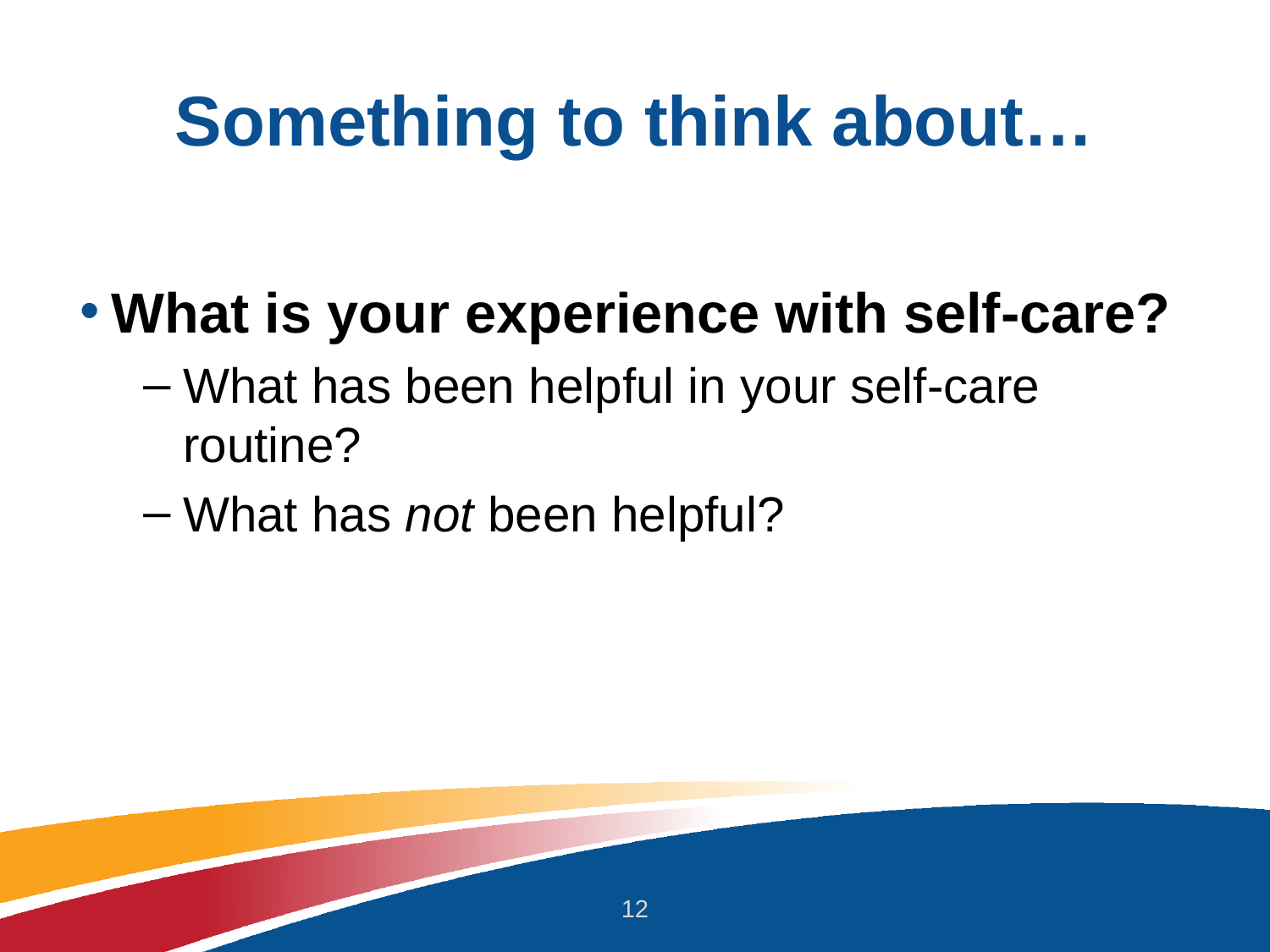

# Something to think about…
What is your experience with self-care?
What has been helpful in your self-care routine?
What has not been helpful?
12